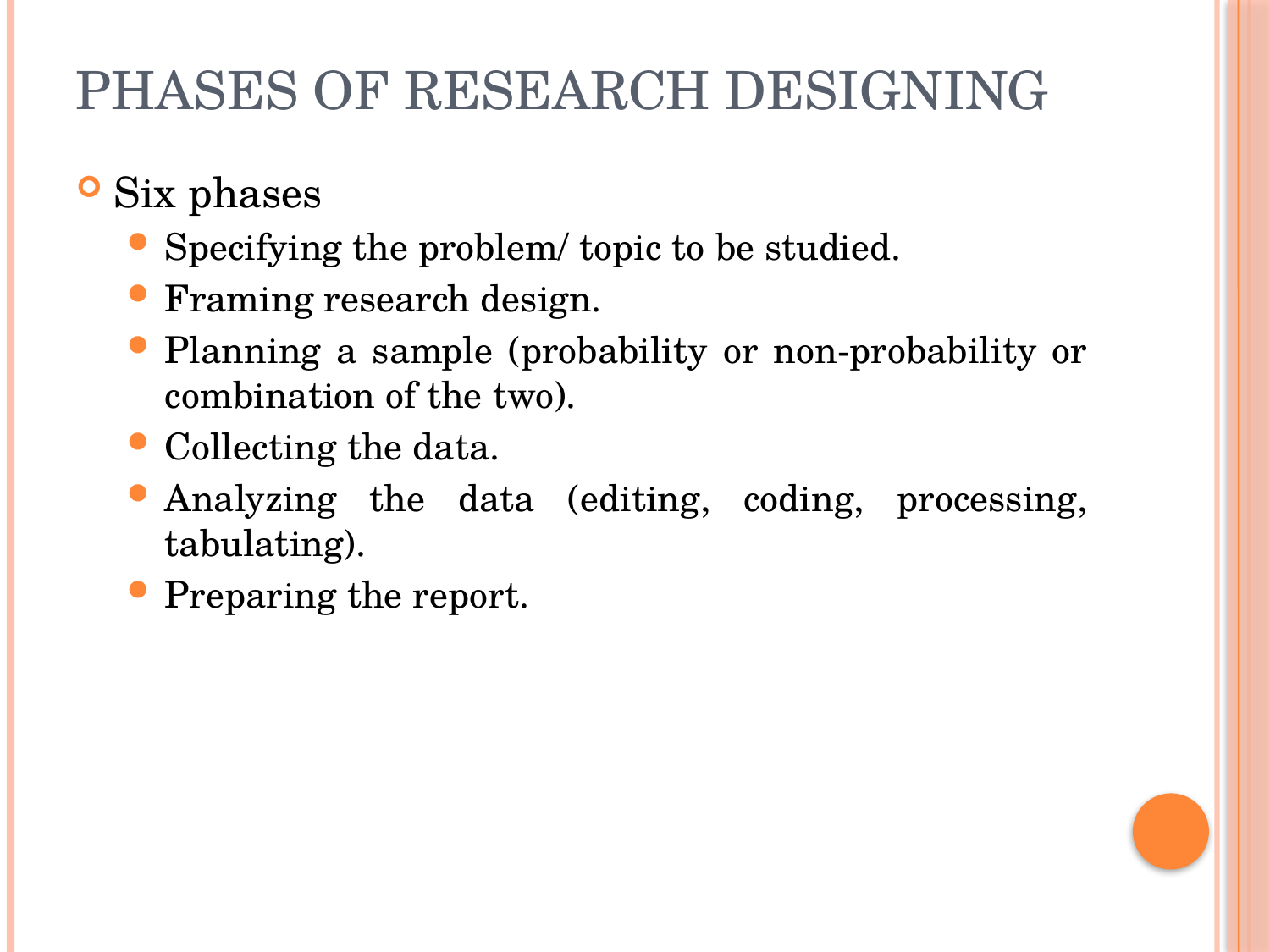

# Phases of Research Designing
Six phases
Specifying the problem/ topic to be studied.
Framing research design.
Planning a sample (probability or non-probability or combination of the two).
Collecting the data.
Analyzing the data (editing, coding, processing, tabulating).
Preparing the report.